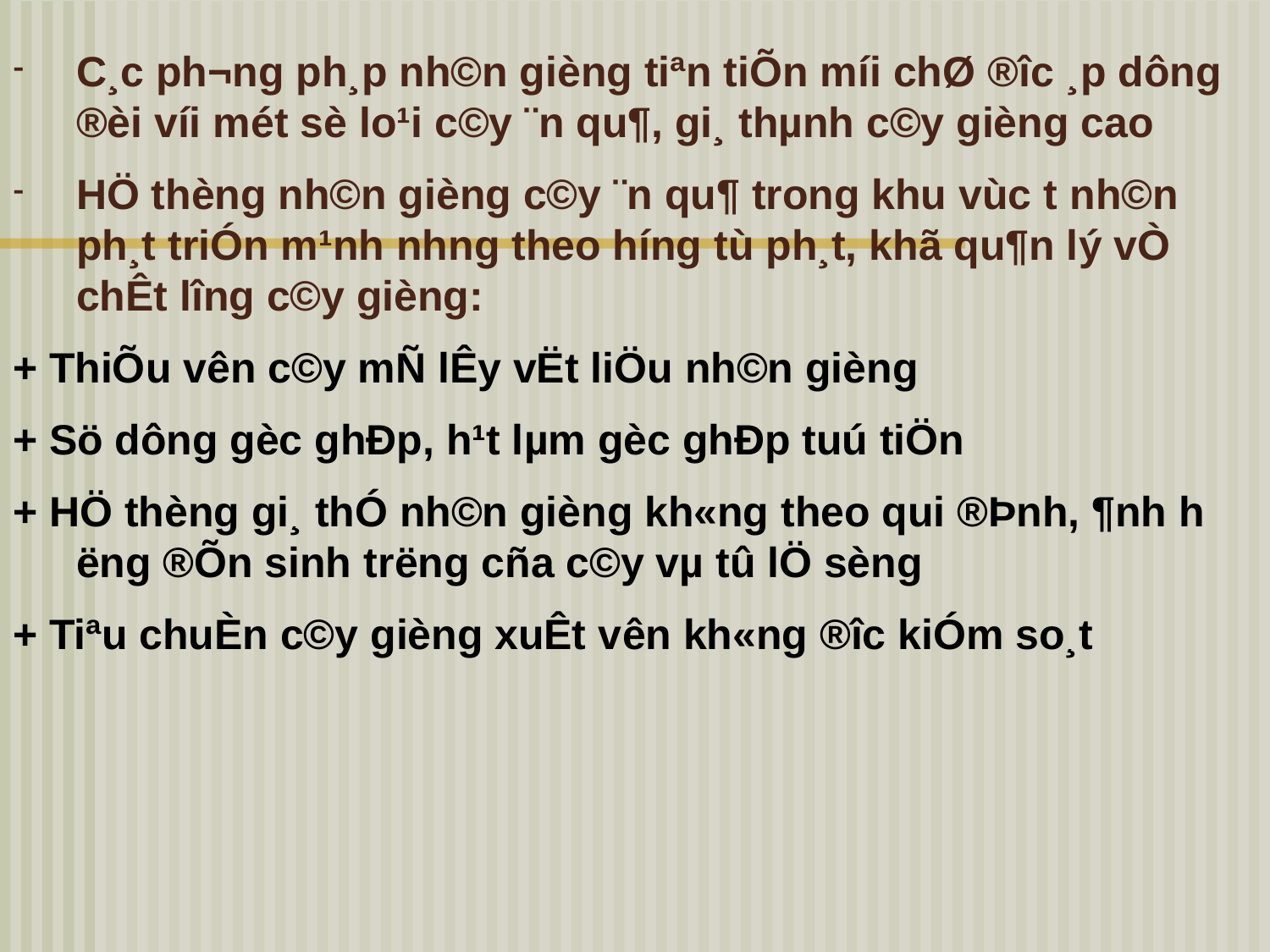

C¸c ph­¬ng ph¸p nh©n gièng tiªn tiÕn míi chØ ®­îc ¸p dông ®èi víi mét sè lo¹i c©y ¨n qu¶, gi¸ thµnh c©y gièng cao
HÖ thèng nh©n gièng c©y ¨n qu¶ trong khu vùc t­ nh©n ph¸t triÓn m¹nh nh­ng theo h­íng tù ph¸t, khã qu¶n lý vÒ chÊt l­îng c©y gièng:
+ ThiÕu v­ên c©y mÑ lÊy vËt liÖu nh©n gièng
+ Sö dông gèc ghÐp, h¹t lµm gèc ghÐp tuú tiÖn
+ HÖ thèng gi¸ thÓ nh©n gièng kh«ng theo qui ®Þnh, ¶nh h­ëng ®Õn sinh tr­ëng cña c©y vµ tû lÖ sèng
+ Tiªu chuÈn c©y gièng xuÊt v­ên kh«ng ®­îc kiÓm so¸t